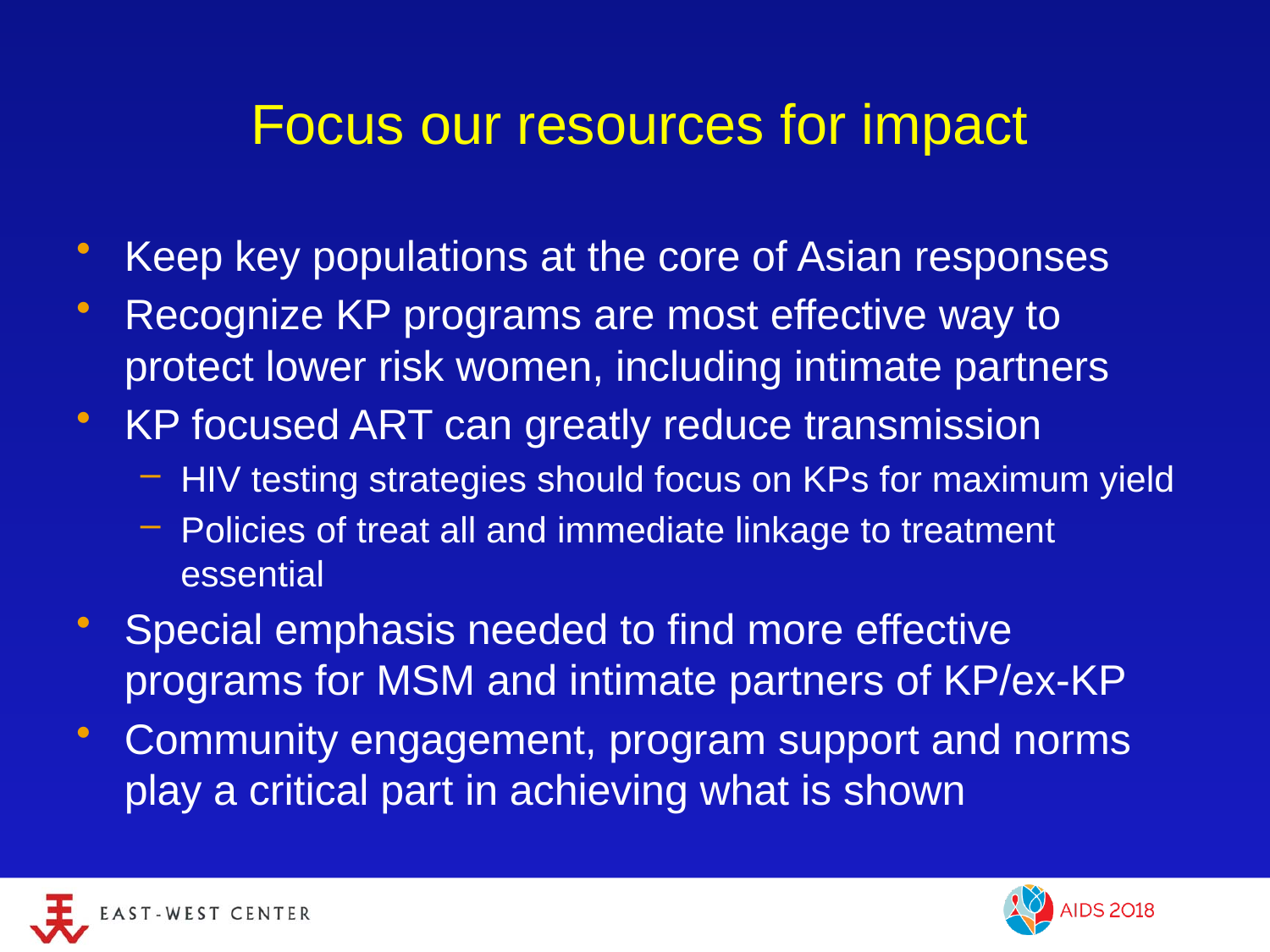

# Focus our resources for impact
Keep key populations at the core of Asian responses
Recognize KP programs are most effective way to protect lower risk women, including intimate partners
KP focused ART can greatly reduce transmission
HIV testing strategies should focus on KPs for maximum yield
Policies of treat all and immediate linkage to treatment essential
Special emphasis needed to find more effective programs for MSM and intimate partners of KP/ex-KP
Community engagement, program support and norms play a critical part in achieving what is shown